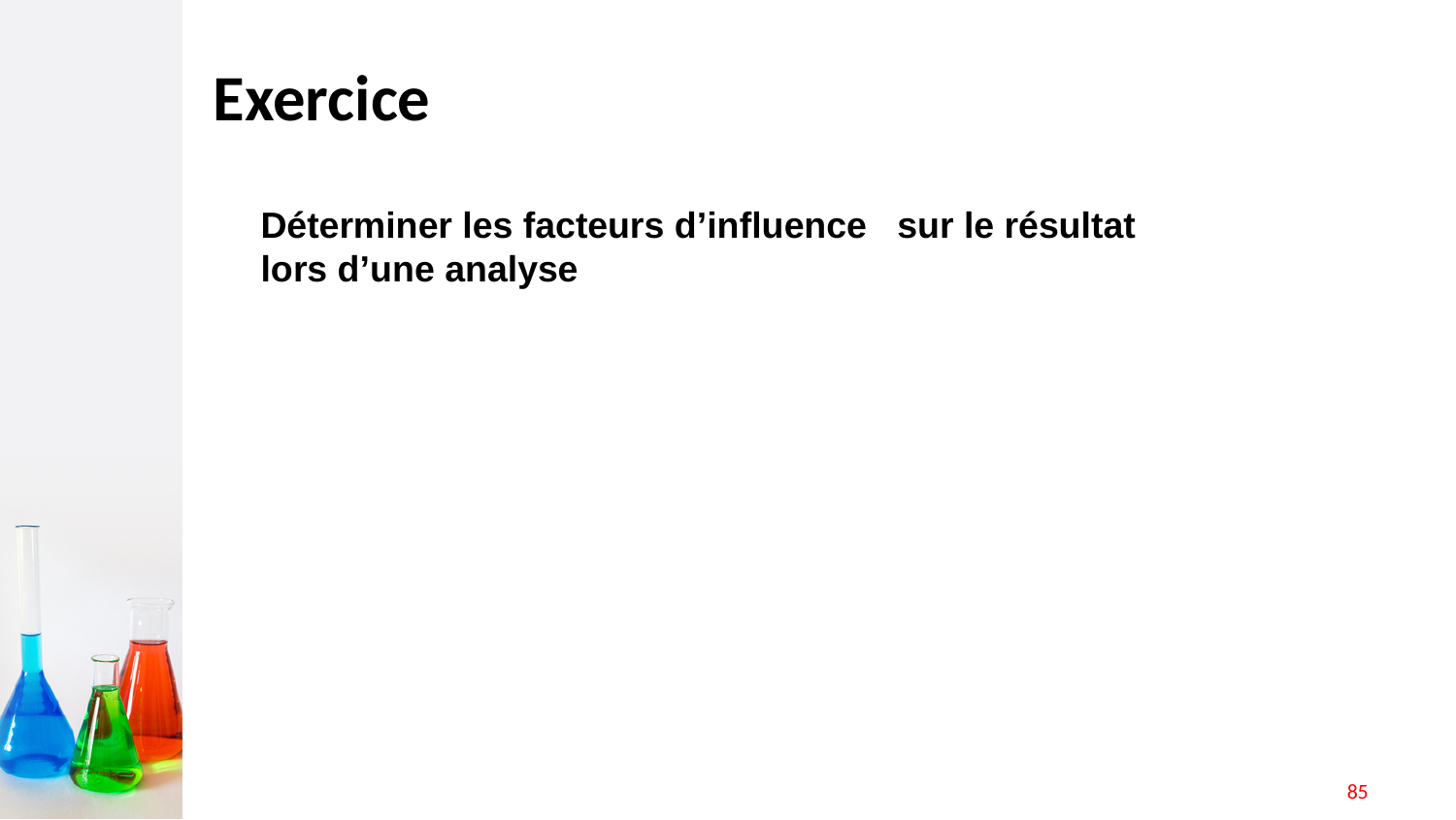

# Exercice

Déterminer les facteurs d’influence   sur le résultat lors d’une analyse

85